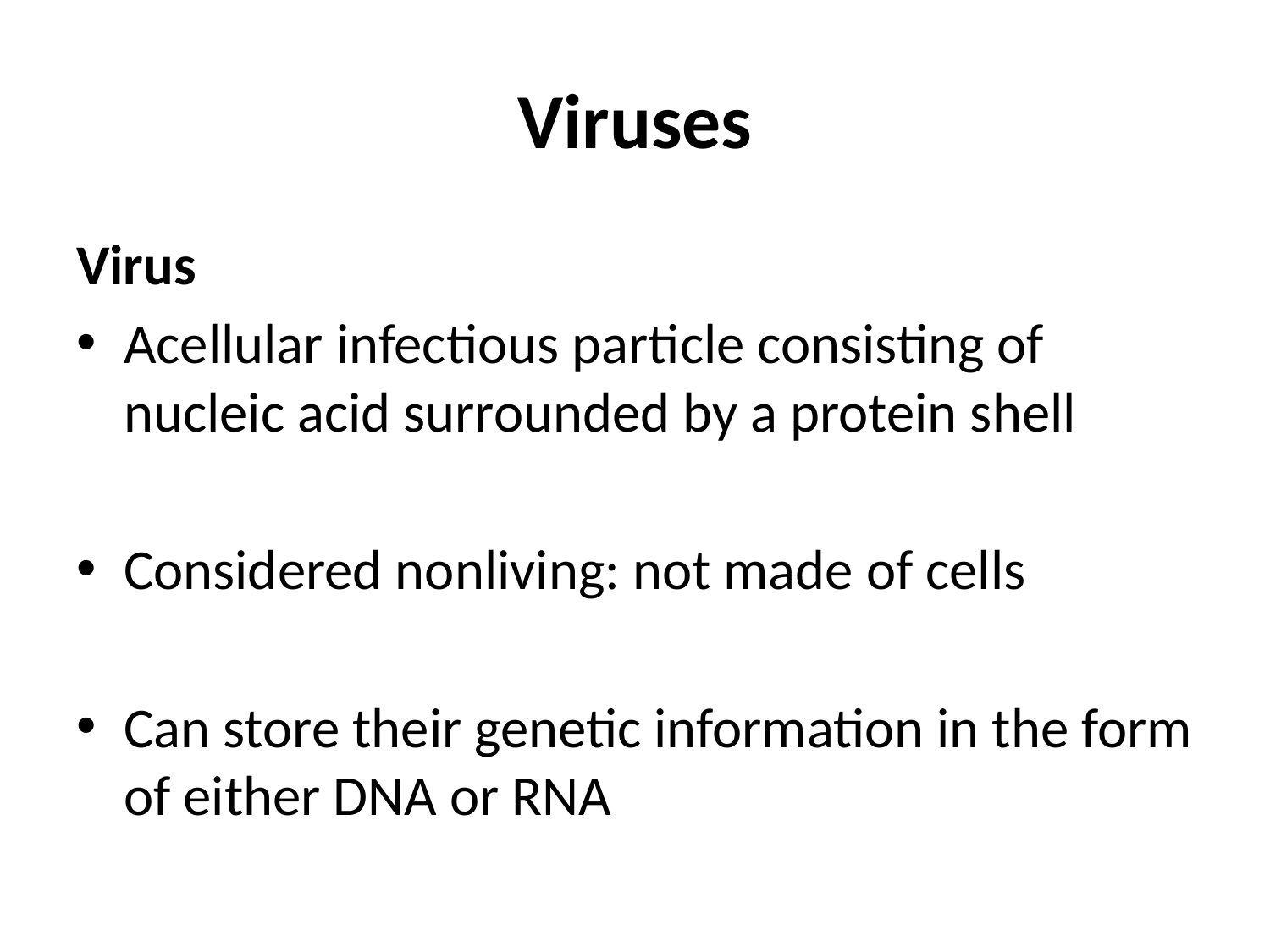

# Viruses
Virus
Acellular infectious particle consisting of nucleic acid surrounded by a protein shell

Considered nonliving: not made of cells

Can store their genetic information in the form of either DNA or RNA